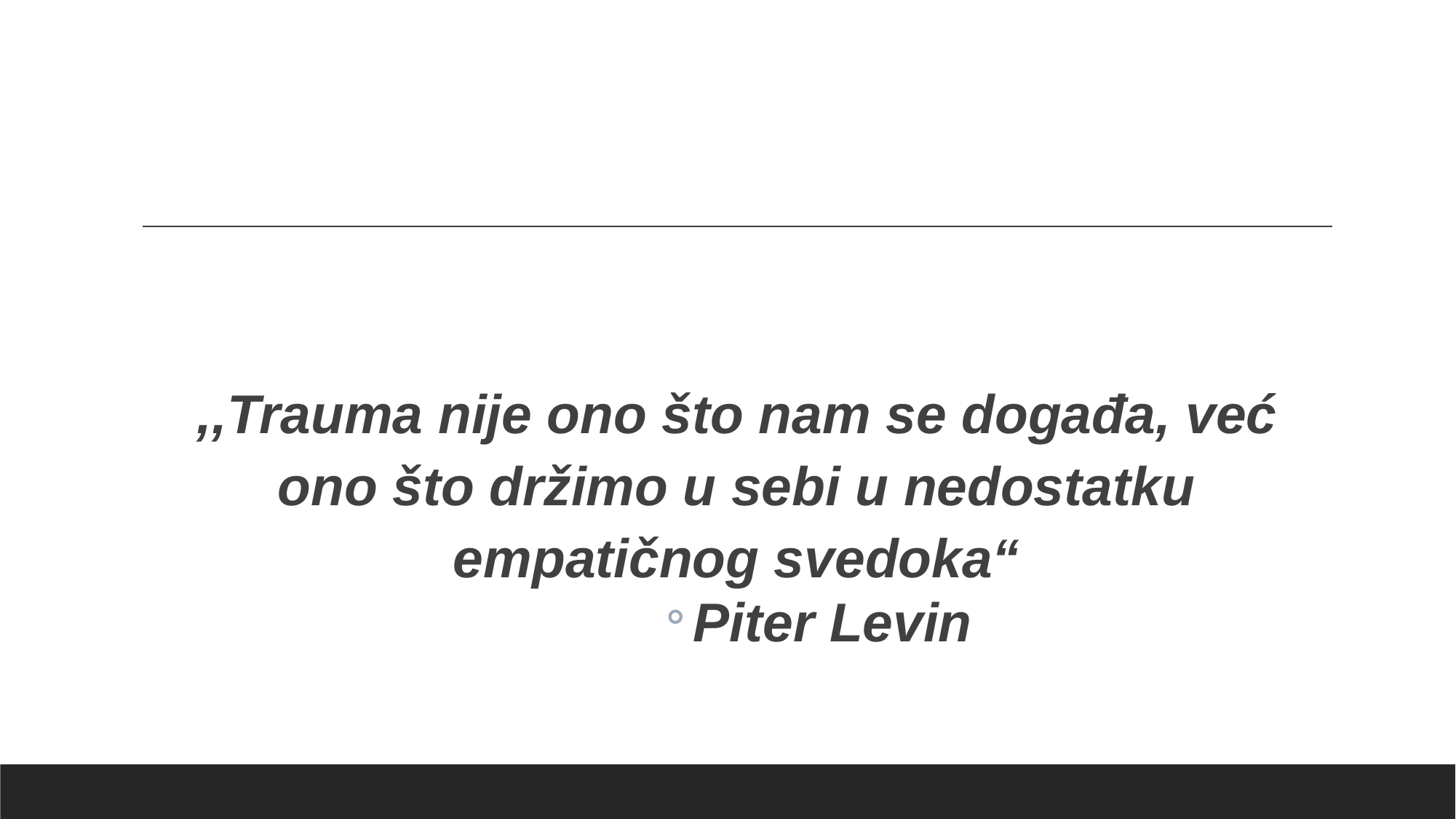

#

,,Trauma nije ono što nam se događa, već ono što držimo u sebi u nedostatku empatičnog svedoka“
Piter Levin